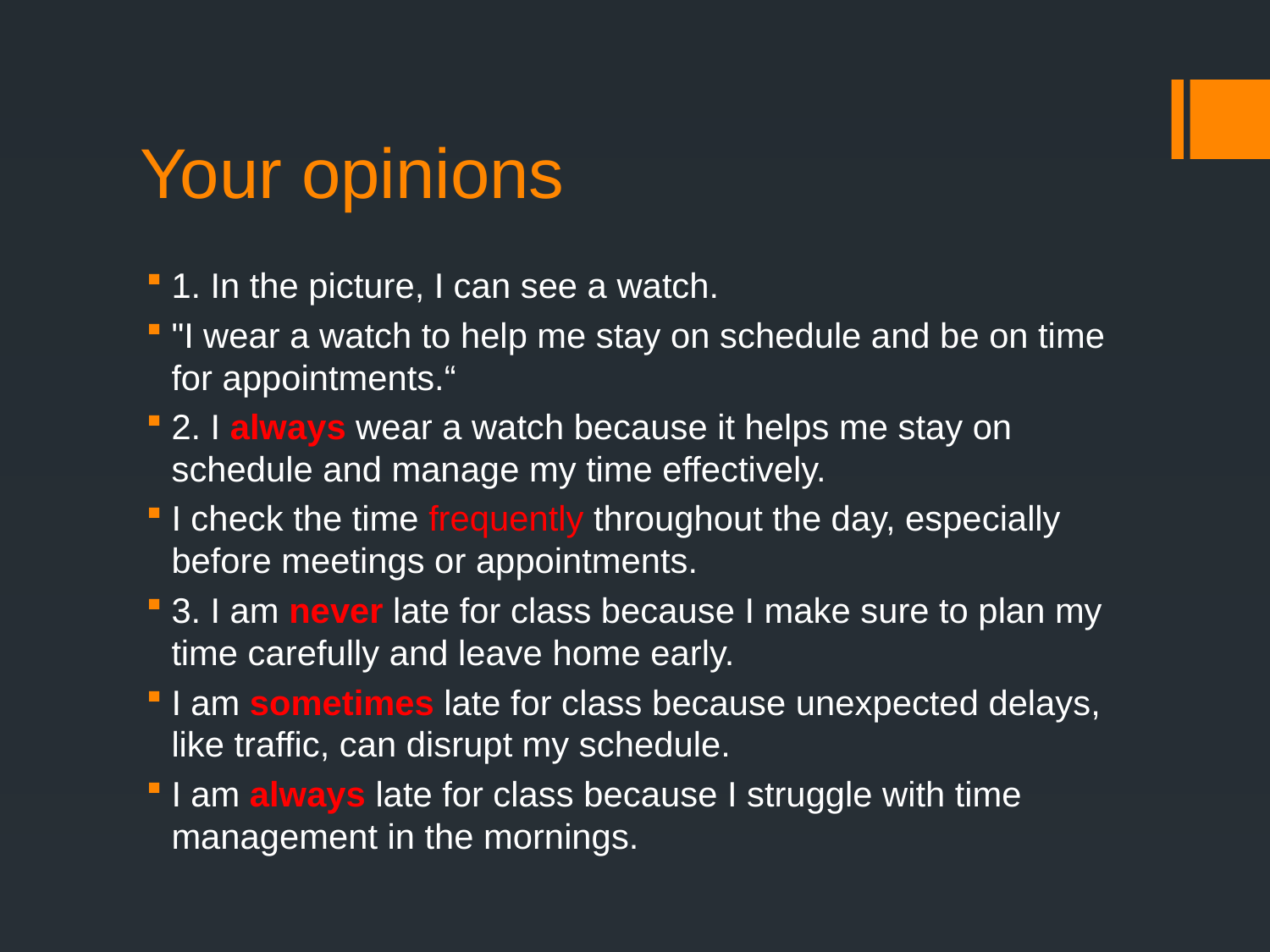

# Your opinions
1. In the picture, I can see a watch.
"I wear a watch to help me stay on schedule and be on time for appointments.“
2. I always wear a watch because it helps me stay on schedule and manage my time effectively.
I check the time frequently throughout the day, especially before meetings or appointments.
3. I am never late for class because I make sure to plan my time carefully and leave home early.
I am sometimes late for class because unexpected delays, like traffic, can disrupt my schedule.
I am always late for class because I struggle with time management in the mornings.